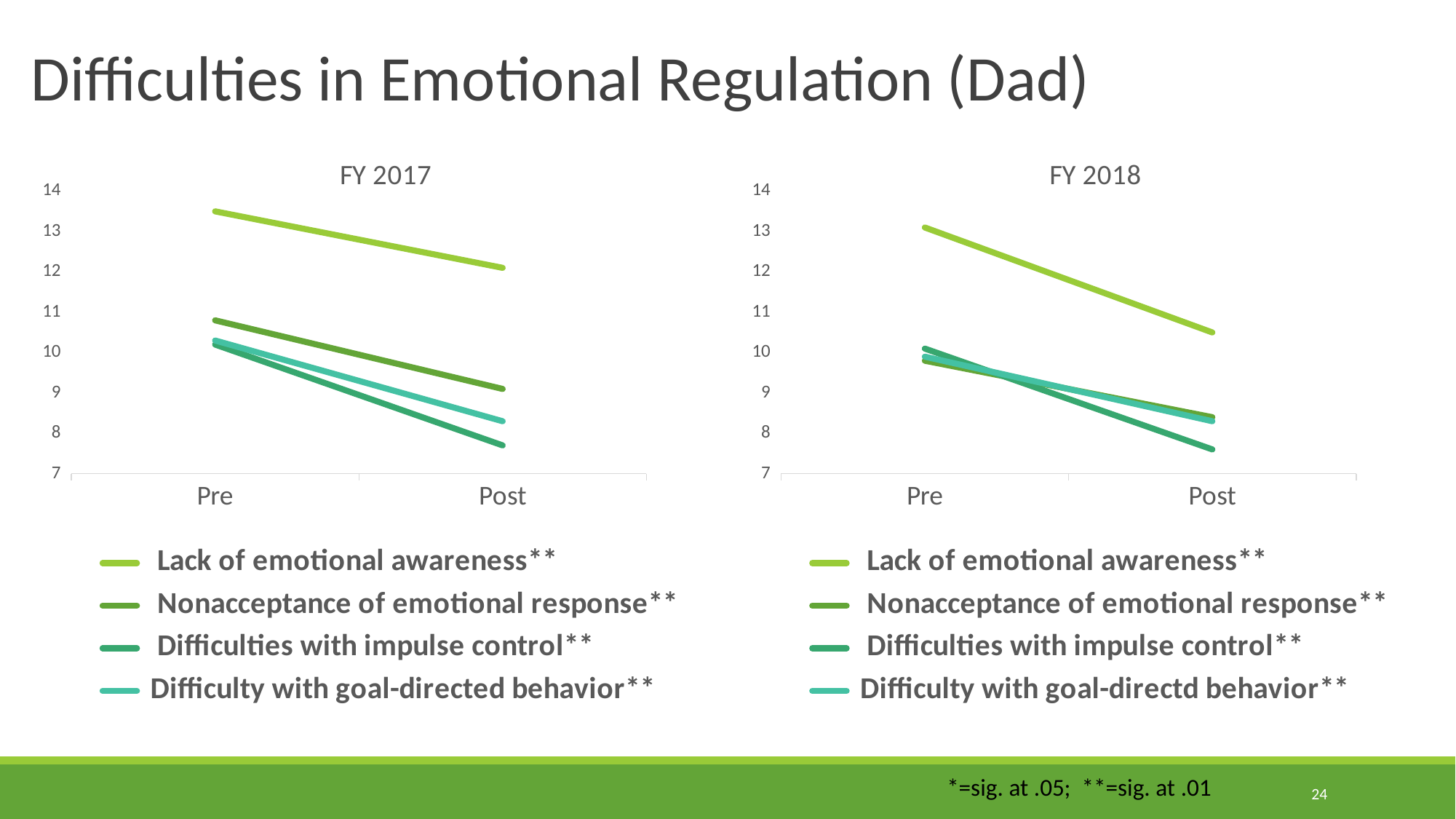

Difficulties in Emotional Regulation (Dad)

### Chart: FY 2017

| Category |   Lack of emotional awareness**  |   Nonacceptance of emotional response** |   Difficulties with impulse control** |  Difficulty with goal-directed behavior** |
|---|---|---|---|---|
| Pre | 13.5 | 10.8 | 10.2 | 10.3 |
| Post | 12.1 | 9.1 | 7.7 | 8.3 |

### Chart: FY 2018

| Category |   Lack of emotional awareness**  |   Nonacceptance of emotional response** |   Difficulties with impulse control** |  Difficulty with goal-directd behavior** |
|---|---|---|---|---|
| Pre | 13.1 | 9.8 | 10.1 | 9.9 |
| Post | 10.5 | 8.4 | 7.6 | 8.3 |
*=sig. at .05;  **=sig. at .01
24